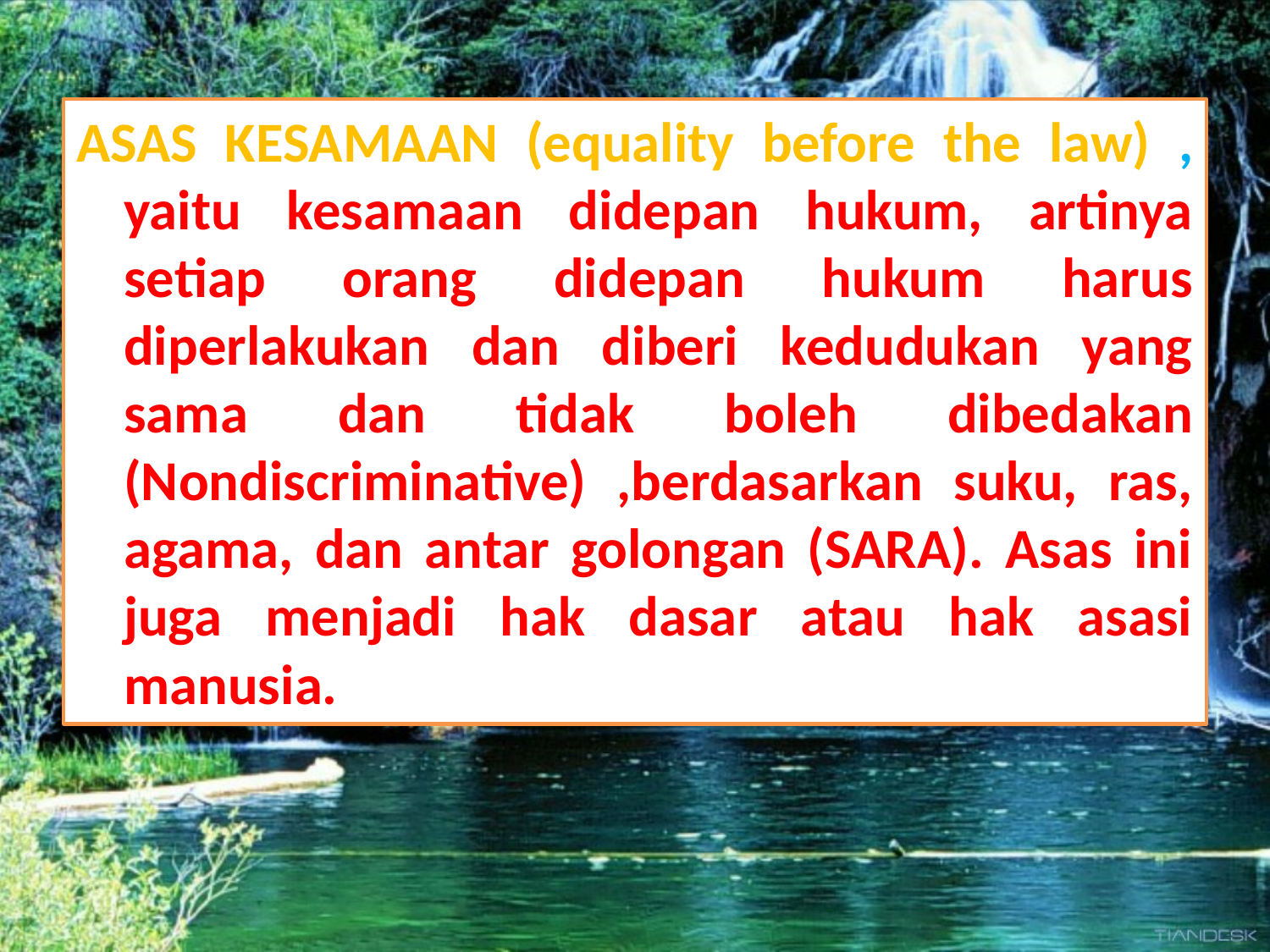

ASAS KESAMAAN (equality before the law) , yaitu kesamaan didepan hukum, artinya setiap orang didepan hukum harus diperlakukan dan diberi kedudukan yang sama dan tidak boleh dibedakan (Nondiscriminative) ,berdasarkan suku, ras, agama, dan antar golongan (SARA). Asas ini juga menjadi hak dasar atau hak asasi manusia.